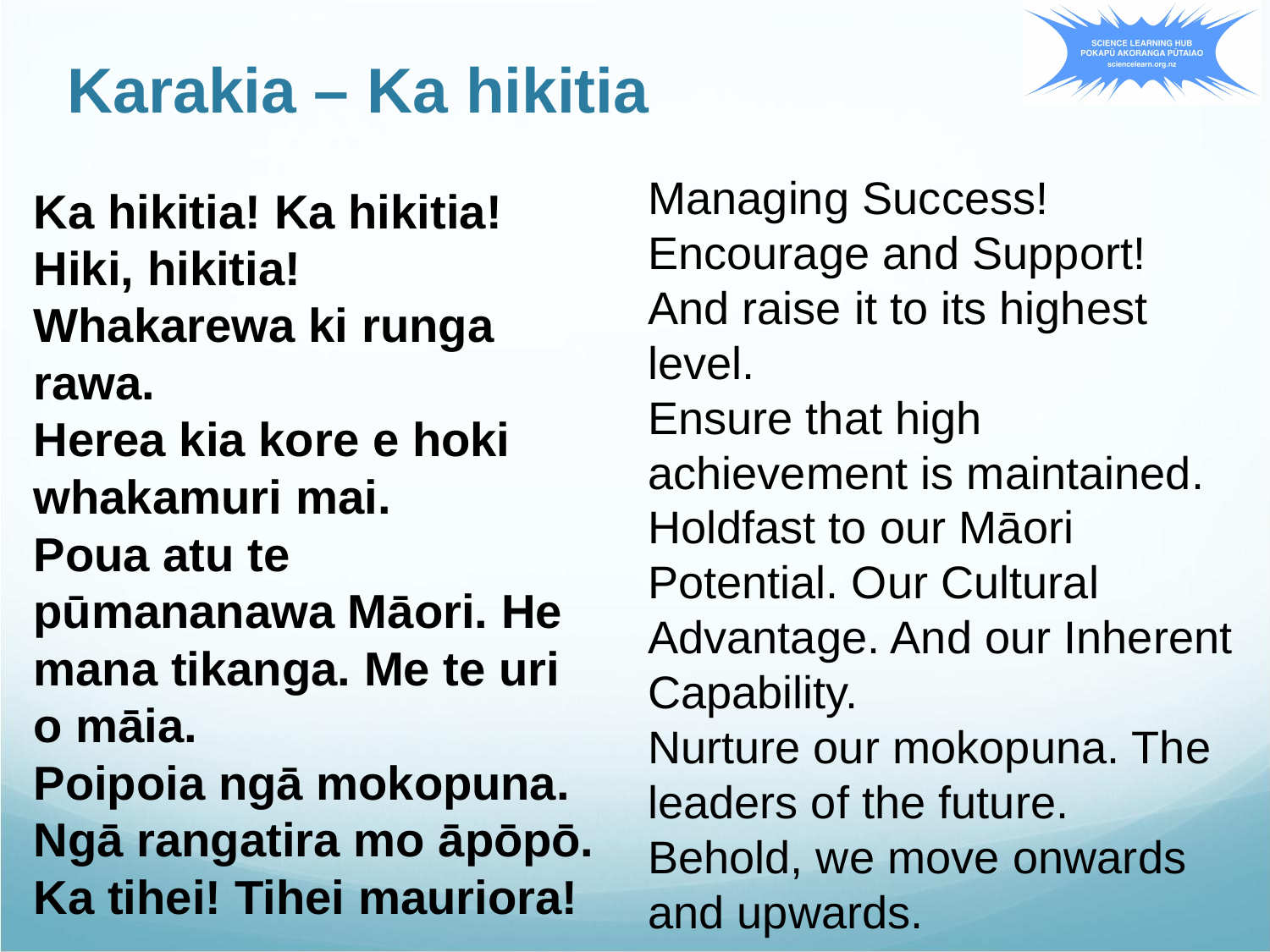

# Karakia – Ka hikitia

Managing Success! Encourage and Support!
And raise it to its highest level.
Ensure that high achievement is maintained.
Holdfast to our Māori Potential. Our Cultural Advantage. And our Inherent Capability.
Nurture our mokopuna. The leaders of the future.
Behold, we move onwards and upwards.
Ka hikitia! Ka hikitia!
Hiki, hikitia!
Whakarewa ki runga rawa.
Herea kia kore e hoki whakamuri mai.
Poua atu te pūmananawa Māori. He mana tikanga. Me te uri o māia.
Poipoia ngā mokopuna. Ngā rangatira mo āpōpō.
Ka tihei! Tihei mauriora!